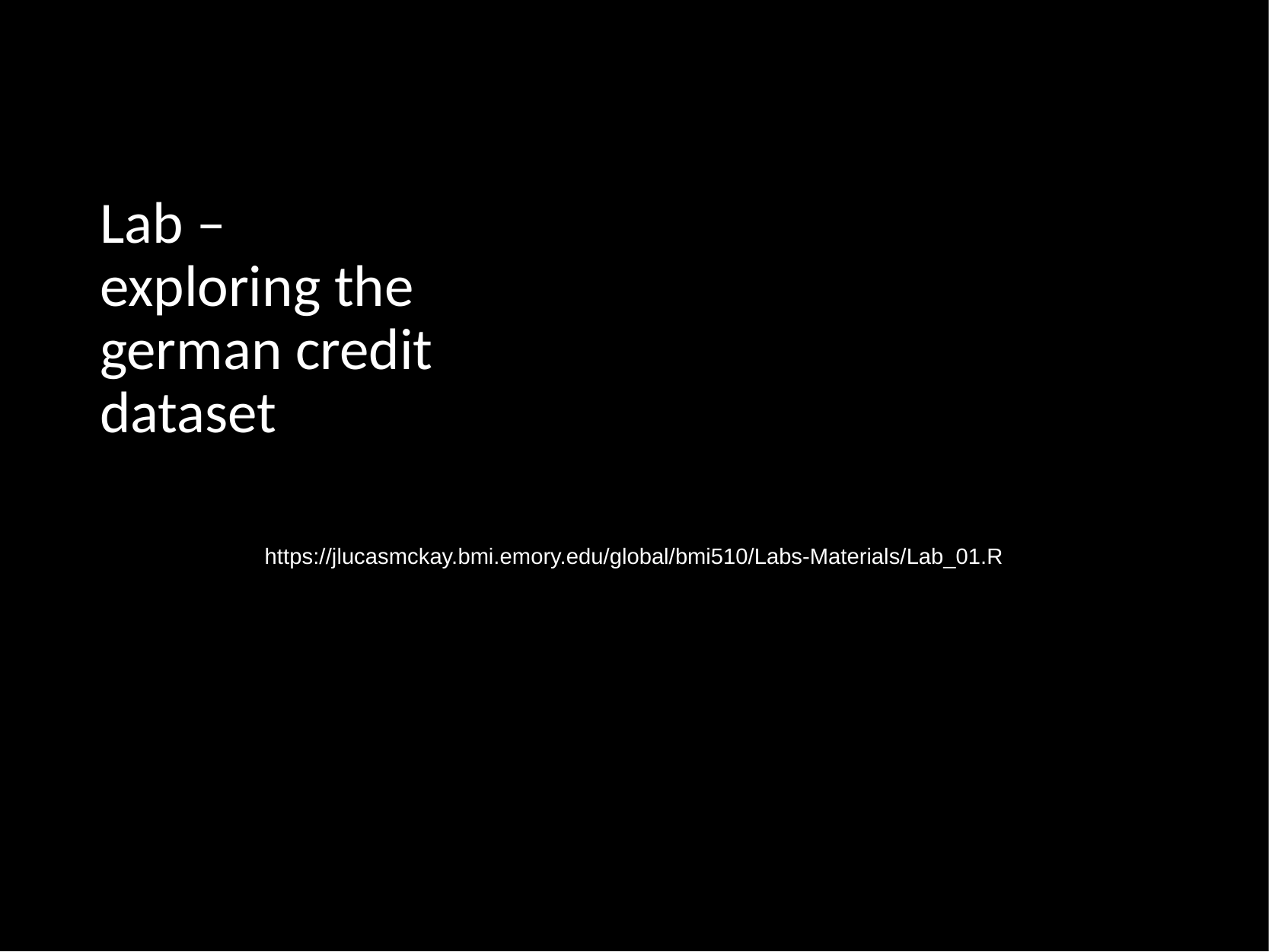

# Lab – exploring the german credit dataset
https://jlucasmckay.bmi.emory.edu/global/bmi510/Labs-Materials/Lab_01.R